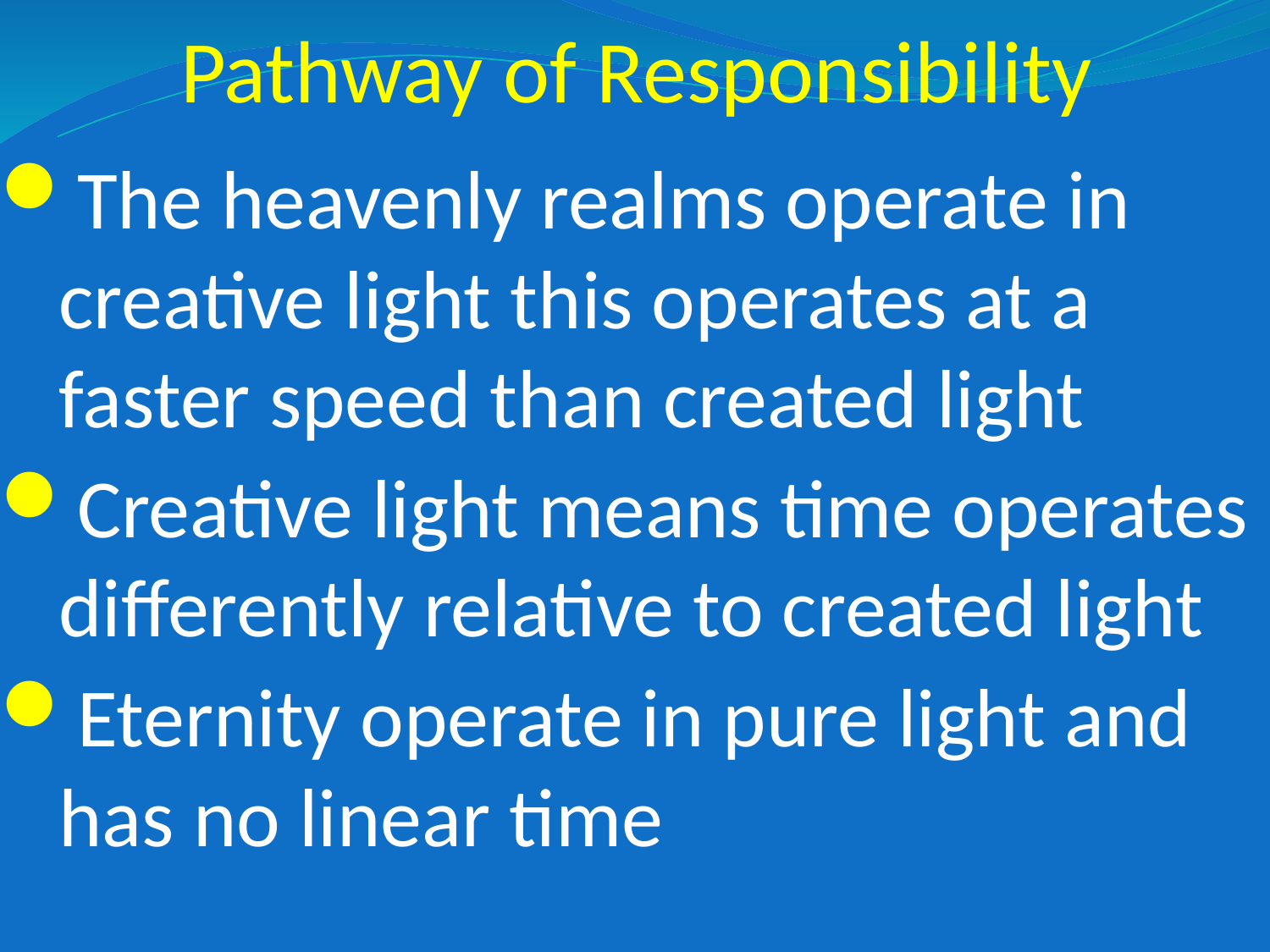

# Pathway of Responsibility
The heavenly realms operate in creative light this operates at a faster speed than created light
Creative light means time operates differently relative to created light
Eternity operate in pure light and has no linear time